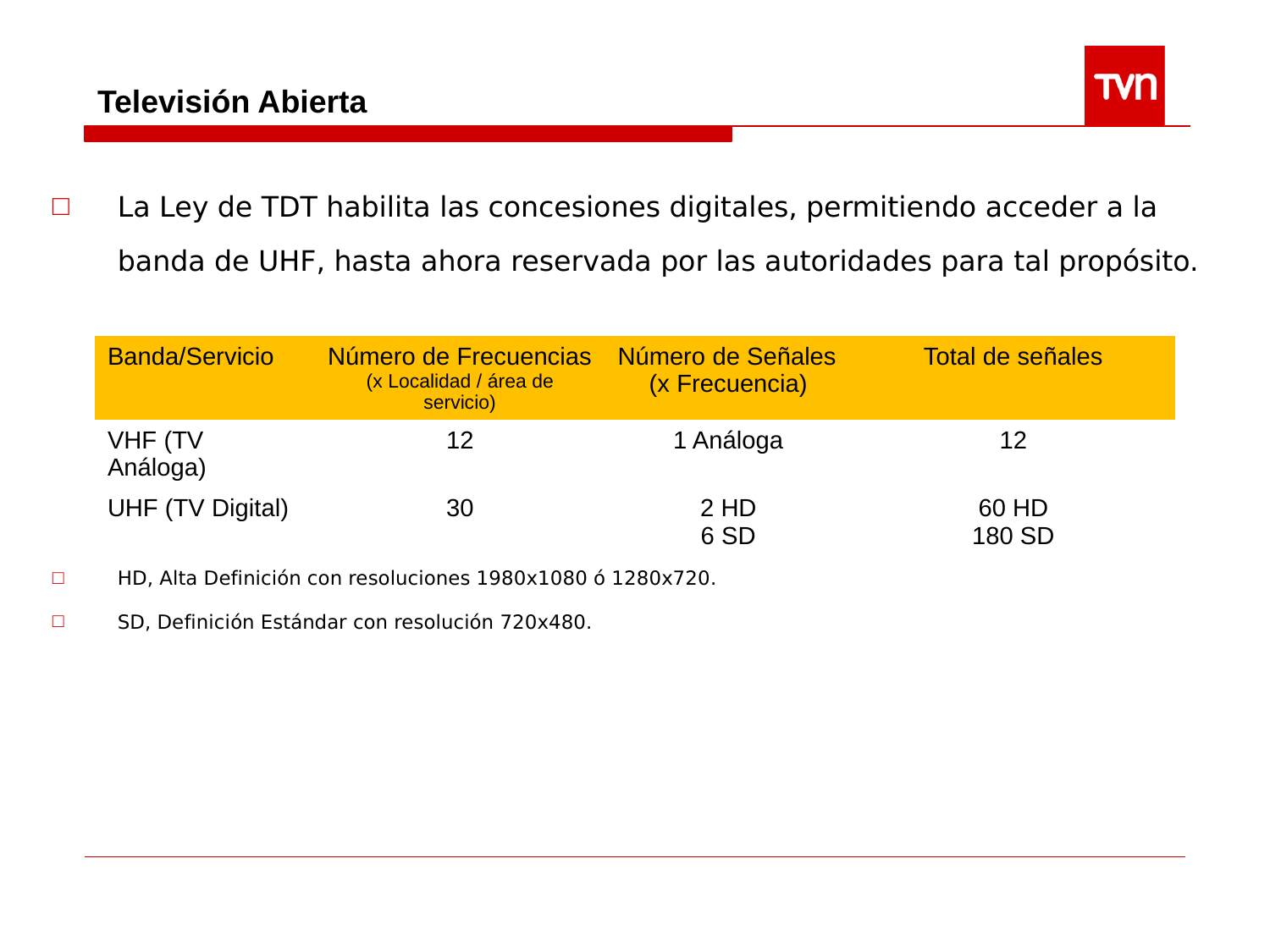

Televisión Abierta
La Ley de TDT habilita las concesiones digitales, permitiendo acceder a la banda de UHF, hasta ahora reservada por las autoridades para tal propósito.

HD, Alta Definición con resoluciones 1980x1080 ó 1280x720.
SD, Definición Estándar con resolución 720x480.
| Banda/Servicio | Número de Frecuencias (x Localidad / área de servicio) | Número de Señales (x Frecuencia) | Total de señales |
| --- | --- | --- | --- |
| VHF (TV Análoga) | 12 | 1 Análoga | 12 |
| UHF (TV Digital) | 30 | 2 HD 6 SD | 60 HD 180 SD |